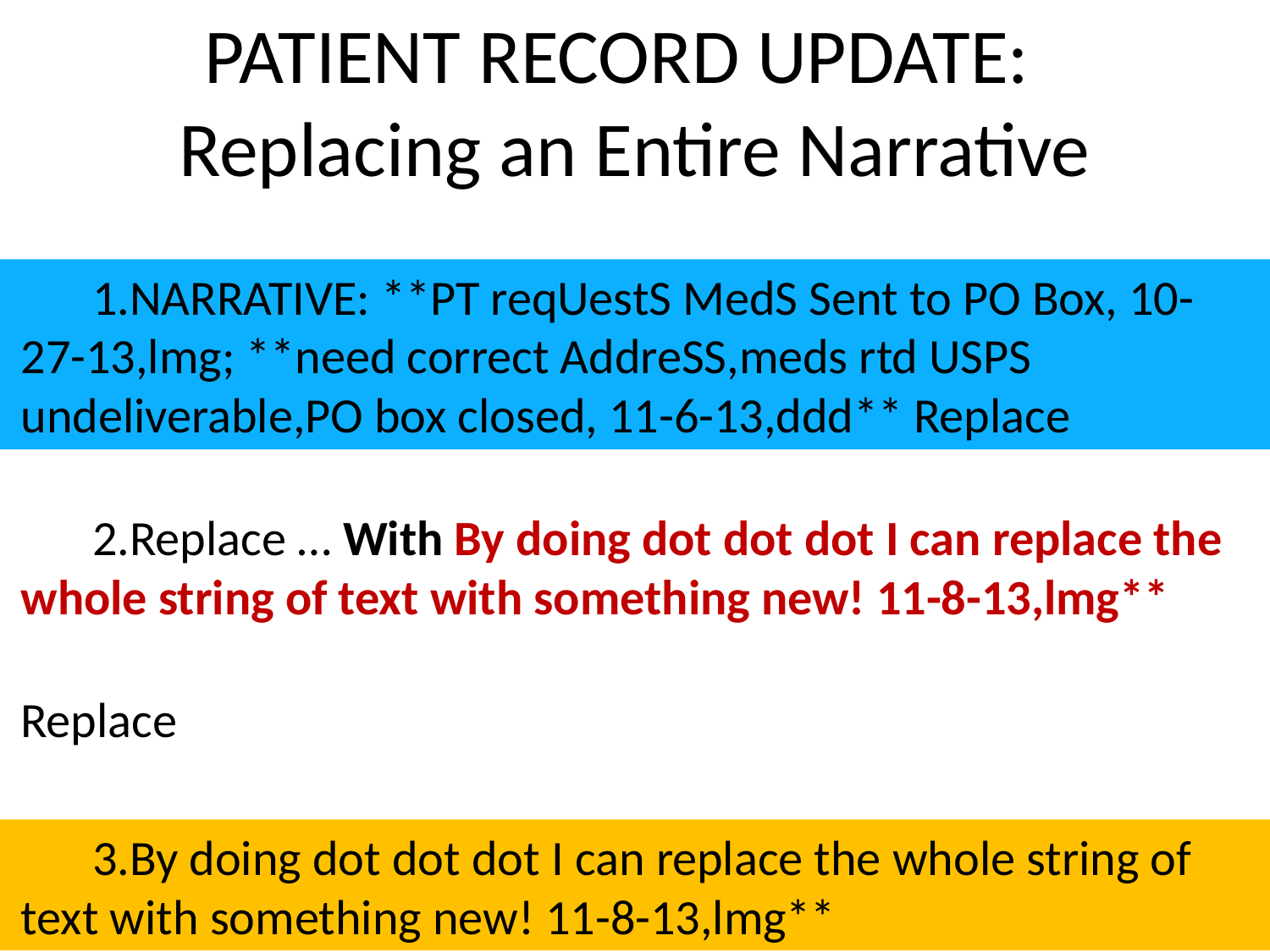

PATIENT RECORD UPDATE:
Replacing an Entire Narrative
NARRATIVE: **PT reqUestS MedS Sent to PO Box, 10-27-13,lmg; **need correct AddreSS,meds rtd USPS undeliverable,PO box closed, 11-6-13,ddd** Replace
Replace … With By doing dot dot dot I can replace the whole string of text with something new! 11-8-13,lmg**
Replace
By doing dot dot dot I can replace the whole string of text with something new! 11-8-13,lmg**